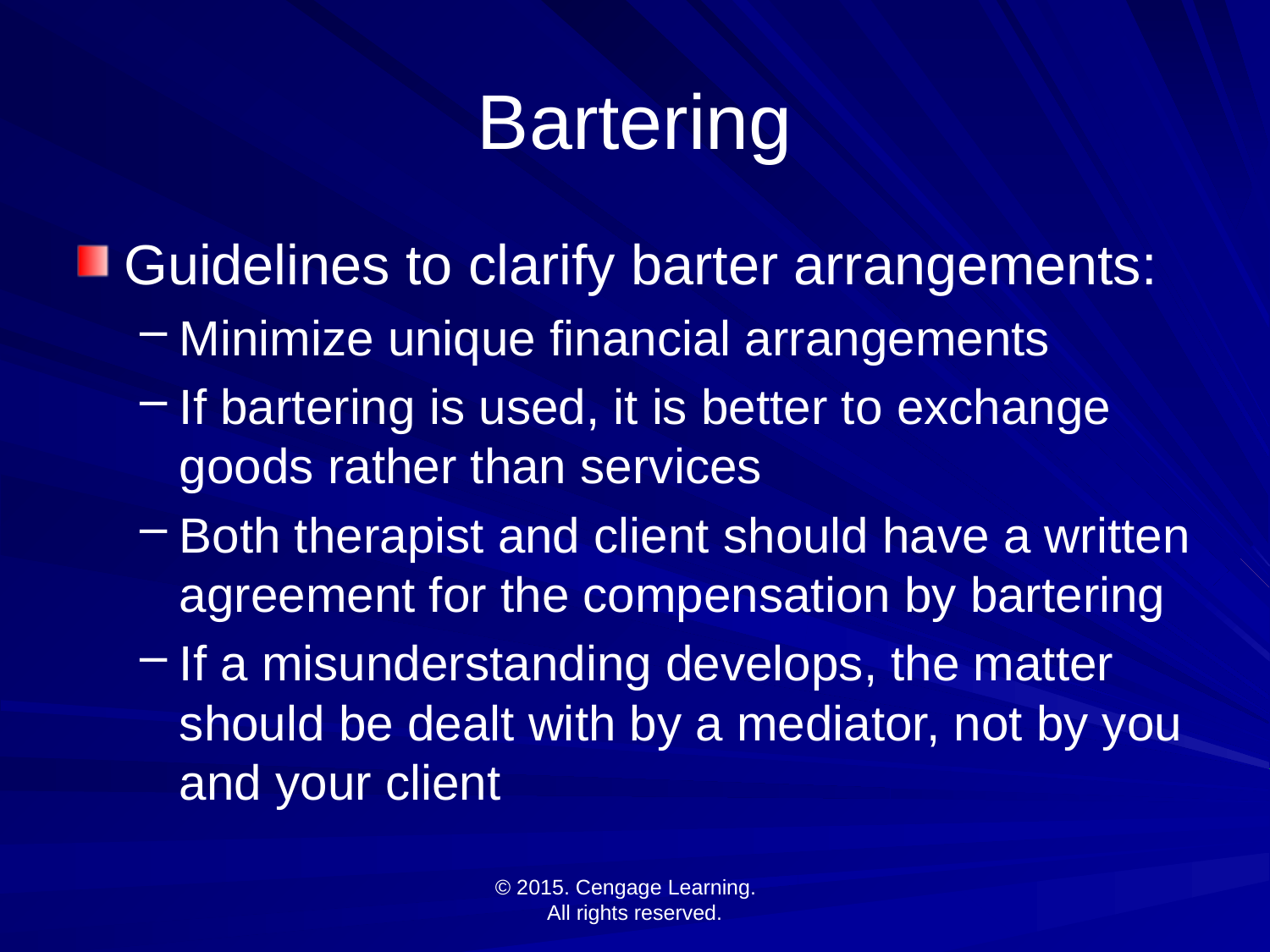

# Bartering
Guidelines to clarify barter arrangements:
Minimize unique financial arrangements
If bartering is used, it is better to exchange goods rather than services
Both therapist and client should have a written agreement for the compensation by bartering
If a misunderstanding develops, the matter should be dealt with by a mediator, not by you and your client
© 2015. Cengage Learning.
All rights reserved.